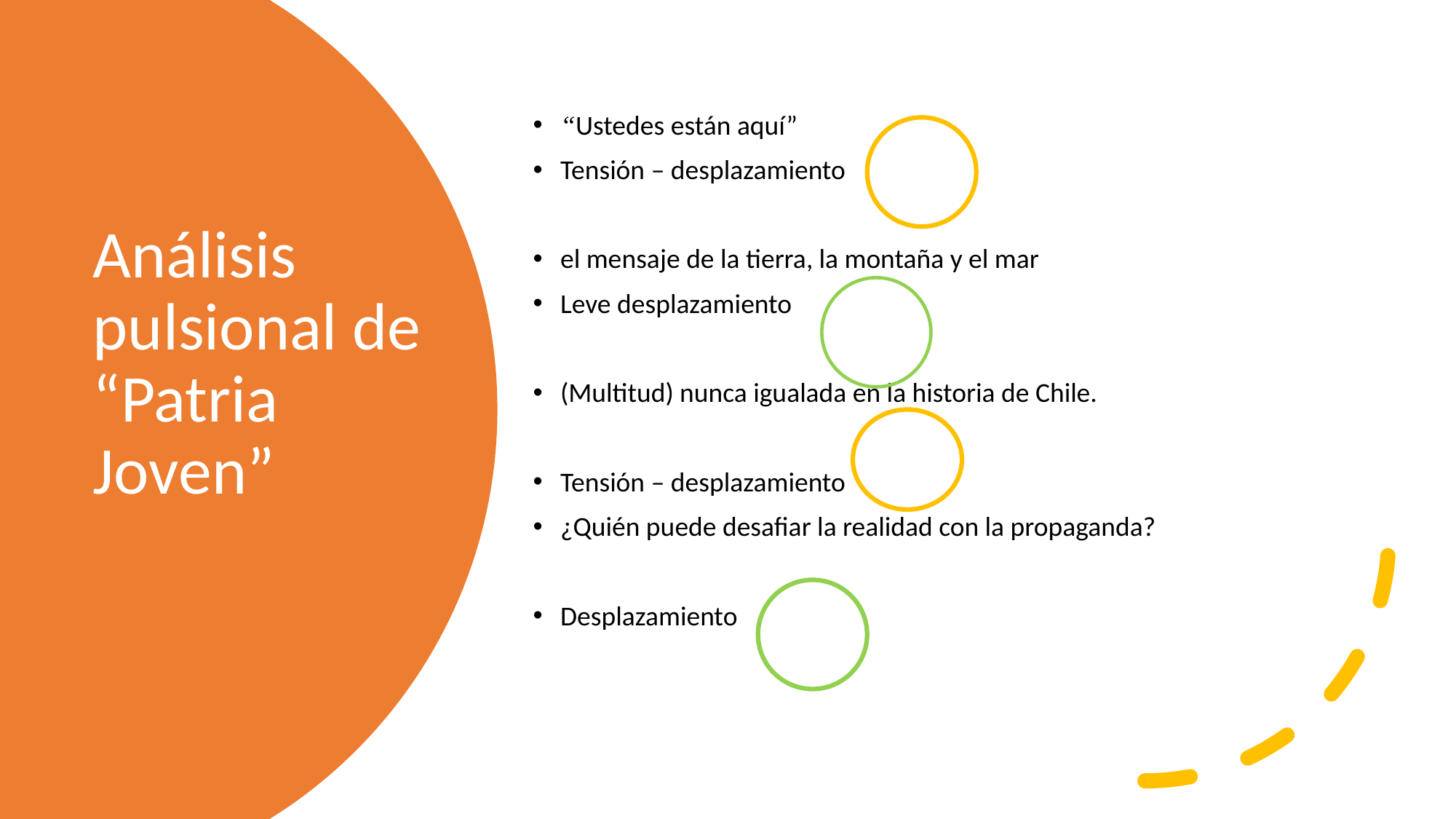

“Ustedes están aquí”
Tensión – desplazamiento

el mensaje de la tierra, la montaña y el mar
Leve desplazamiento

(Multitud) nunca igualada en la historia de Chile.

Tensión – desplazamiento
¿Quién puede desafiar la realidad con la propaganda?

Desplazamiento

# Análisis pulsional de “Patria Joven”